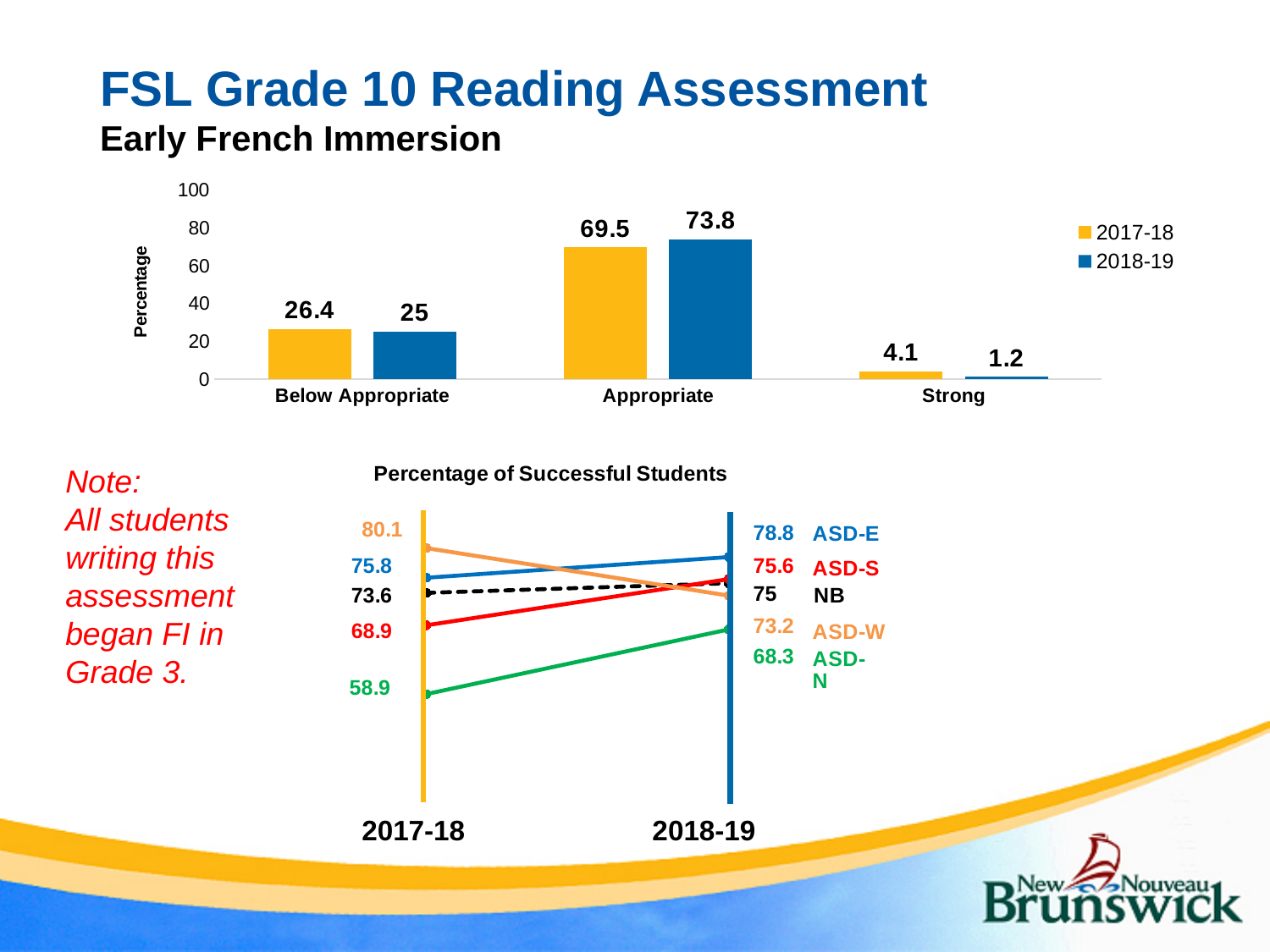

# FSL Grade 10 Reading Assessment Early French Immersion

### Chart

| Category | 2017-18 | 2018-19 |
|---|---|---|
| Below Appropriate | 26.4 | 25.0 |
| Appropriate | 69.5 | 73.8 |
| Strong | 4.1 | 1.2 |
Note:
All students writing this assessment began FI in Grade 3.

### Chart: Percentage of Successful Students

| Category | Province | ASD-N | ASD-E | ASD-S | ASD-W |
|---|---|---|---|---|---|
| 2017-18 | 73.6 | 58.9 | 75.8 | 68.9 | 80.1 |
| 2018-19 | 75.0 | 68.3 | 78.8 | 75.6 | 73.2 |
2017-18                        2018-19